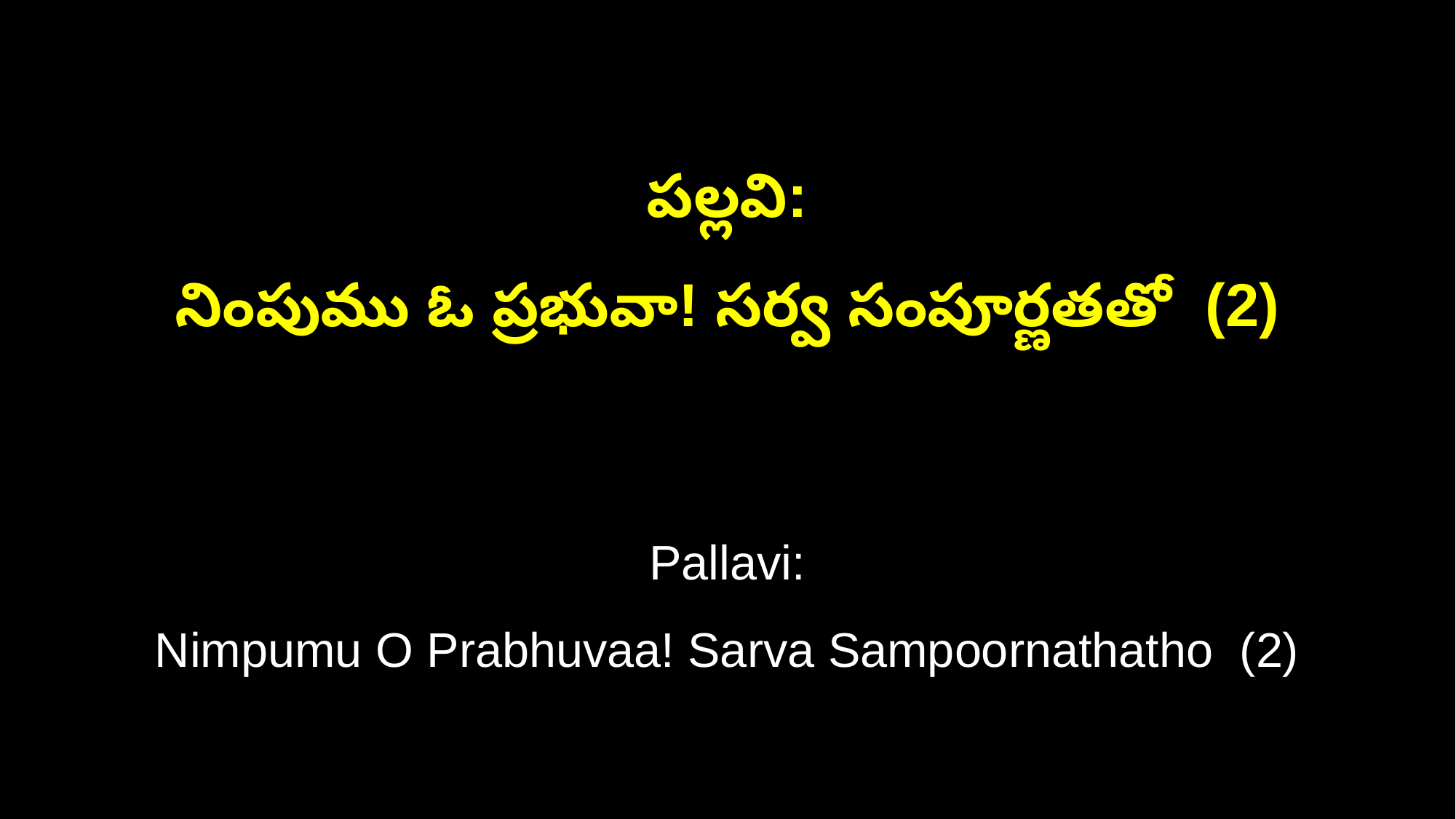

పల్లవి:
నింపుము ఓ ప్రభువా! సర్వ సంపూర్ణతతో  (2)
Pallavi:
Nimpumu O Prabhuvaa! Sarva Sampoornathatho  (2)